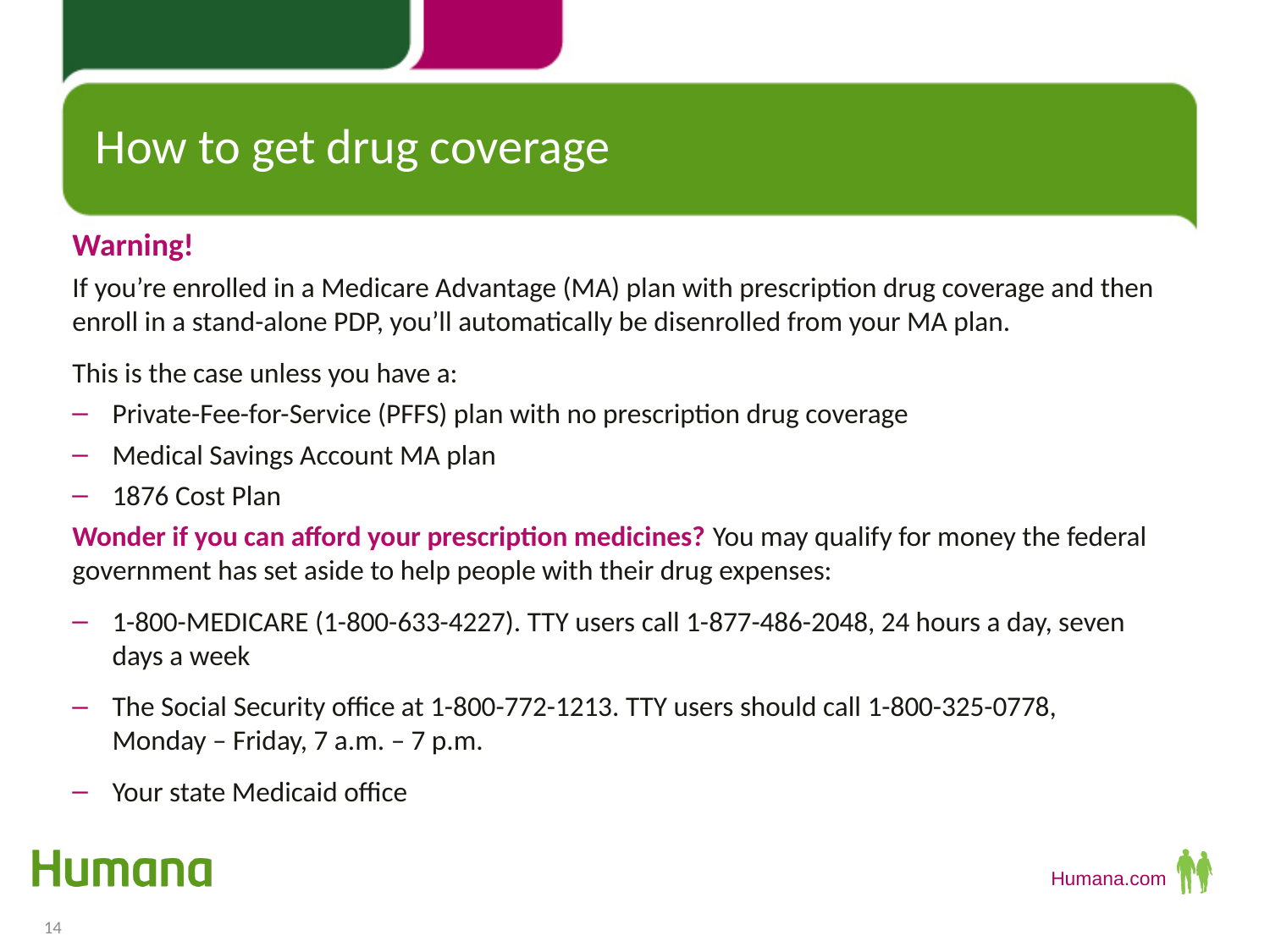

# How to get drug coverage
Warning!
If you’re enrolled in a Medicare Advantage (MA) plan with prescription drug coverage and then enroll in a stand-alone PDP, you’ll automatically be disenrolled from your MA plan.
This is the case unless you have a:
Private-Fee-for-Service (PFFS) plan with no prescription drug coverage
Medical Savings Account MA plan
1876 Cost Plan
Wonder if you can afford your prescription medicines? You may qualify for money the federal government has set aside to help people with their drug expenses:
1-800-MEDICARE (1-800-633-4227). TTY users call 1-877-486-2048, 24 hours a day, seven days a week
The Social Security office at 1-800-772-1213. TTY users should call 1-800-325-0778,
Monday – Friday, 7 a.m. – 7 p.m.
Your state Medicaid office
14